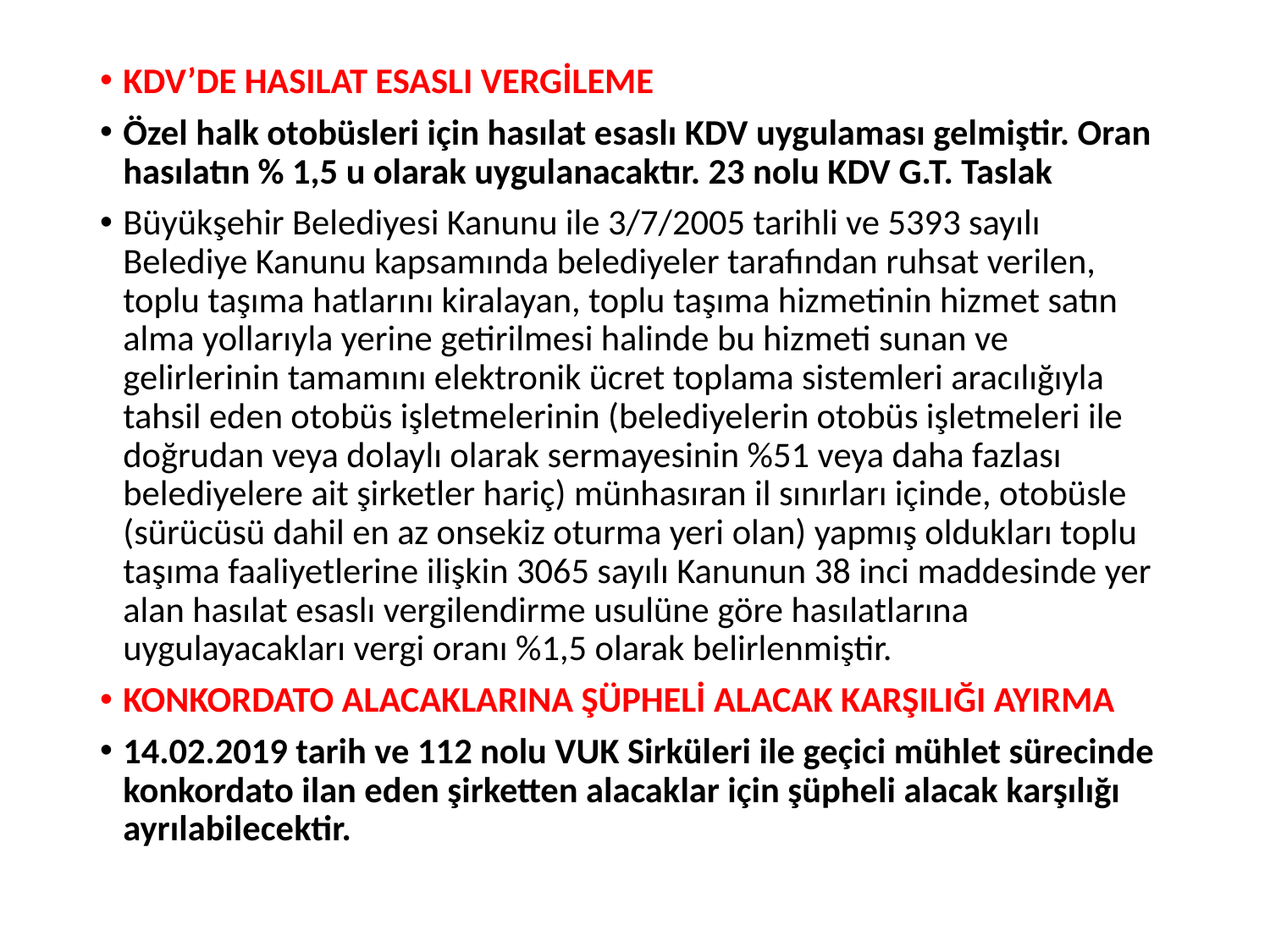

KDV’DE HASILAT ESASLI VERGİLEME
Özel halk otobüsleri için hasılat esaslı KDV uygulaması gelmiştir. Oran hasılatın % 1,5 u olarak uygulanacaktır. 23 nolu KDV G.T. Taslak
Büyükşehir Belediyesi Kanunu ile 3/7/2005 tarihli ve 5393 sayılı Belediye Kanunu kapsamında belediyeler tarafından ruhsat verilen, toplu taşıma hatlarını kiralayan, toplu taşıma hizmetinin hizmet satın alma yollarıyla yerine getirilmesi halinde bu hizmeti sunan ve gelirlerinin tamamını elektronik ücret toplama sistemleri aracılığıyla tahsil eden otobüs işletmelerinin (belediyelerin otobüs işletmeleri ile doğrudan veya dolaylı olarak sermayesinin %51 veya daha fazlası belediyelere ait şirketler hariç) münhasıran il sınırları içinde, otobüsle (sürücüsü dahil en az onsekiz oturma yeri olan) yapmış oldukları toplu taşıma faaliyetlerine ilişkin 3065 sayılı Kanunun 38 inci maddesinde yer alan hasılat esaslı vergilendirme usulüne göre hasılatlarına uygulayacakları vergi oranı %1,5 olarak belirlenmiştir.
KONKORDATO ALACAKLARINA ŞÜPHELİ ALACAK KARŞILIĞI AYIRMA
14.02.2019 tarih ve 112 nolu VUK Sirküleri ile geçici mühlet sürecinde konkordato ilan eden şirketten alacaklar için şüpheli alacak karşılığı ayrılabilecektir.